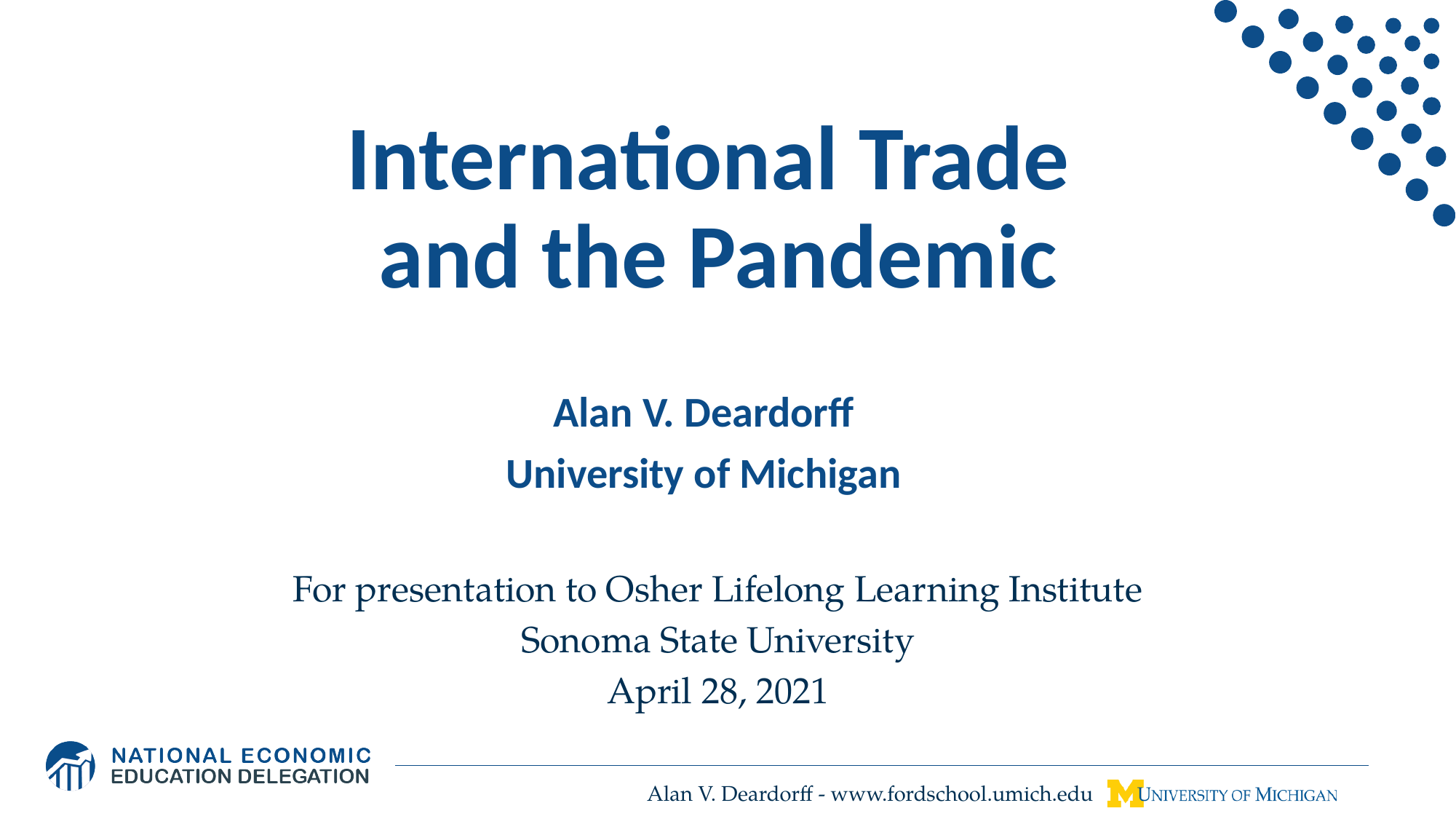

# International Trade and the Pandemic
Alan V. Deardorff
University of Michigan
For presentation to Osher Lifelong Learning Institute
Sonoma State University
April 28, 2021